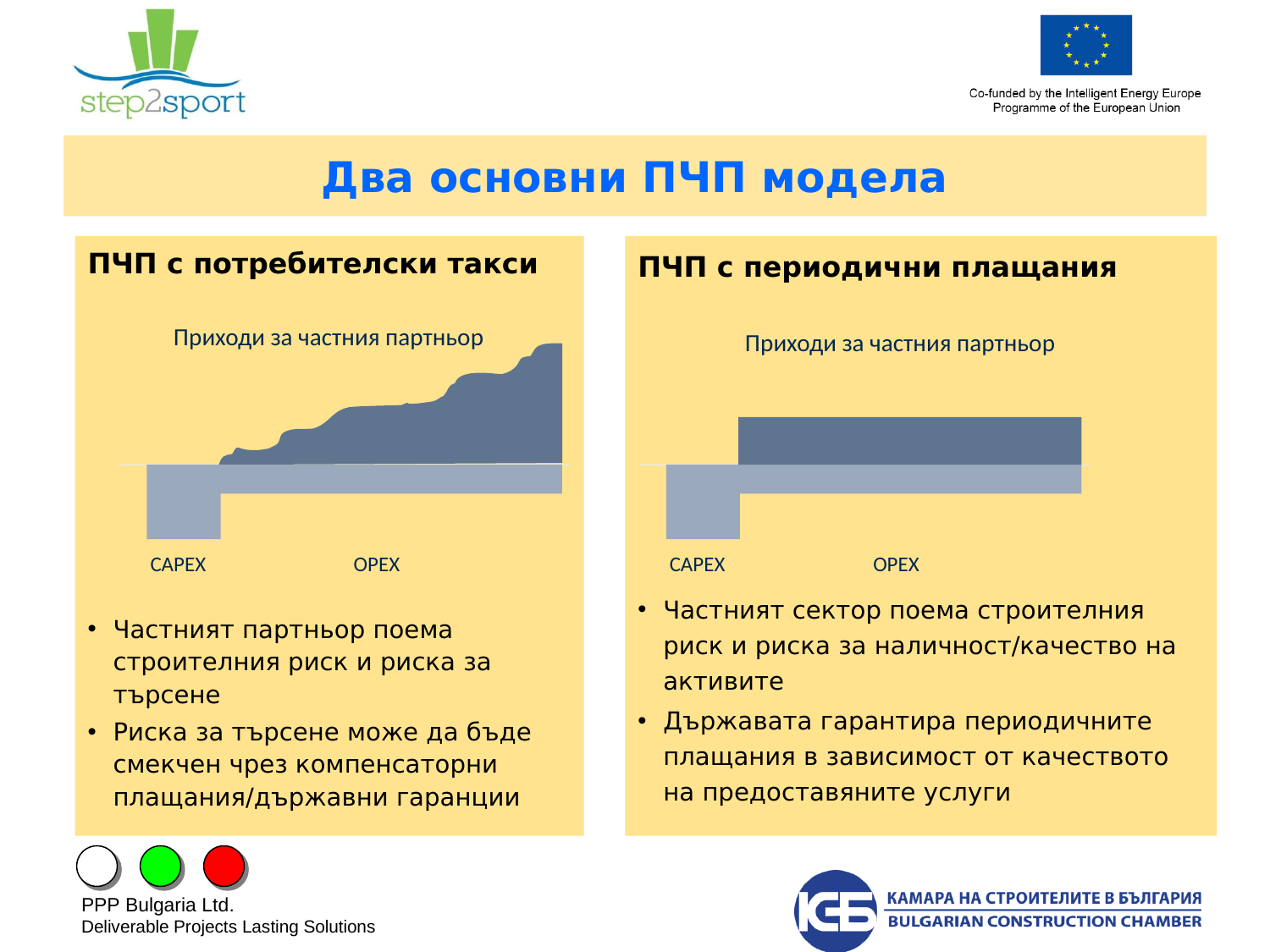

# Два основни ПЧП модела
ПЧП с потребителски такси

Частният партньор поема строителния риск и риска за търсене
Риска за търсене може да бъде  смекчен чрез компенсаторни плащания/държавни гаранции
ПЧП с периодични плащания

Частният сектор поема строителния риск и риска за наличност/качество на активите
Държавата гарантира периодичните плащания в зависимост от качеството на предоставяните услуги
Приходи за частния партньор
Приходи за частния партньор

CAPEX
OPEX
CAPEX
OPEX